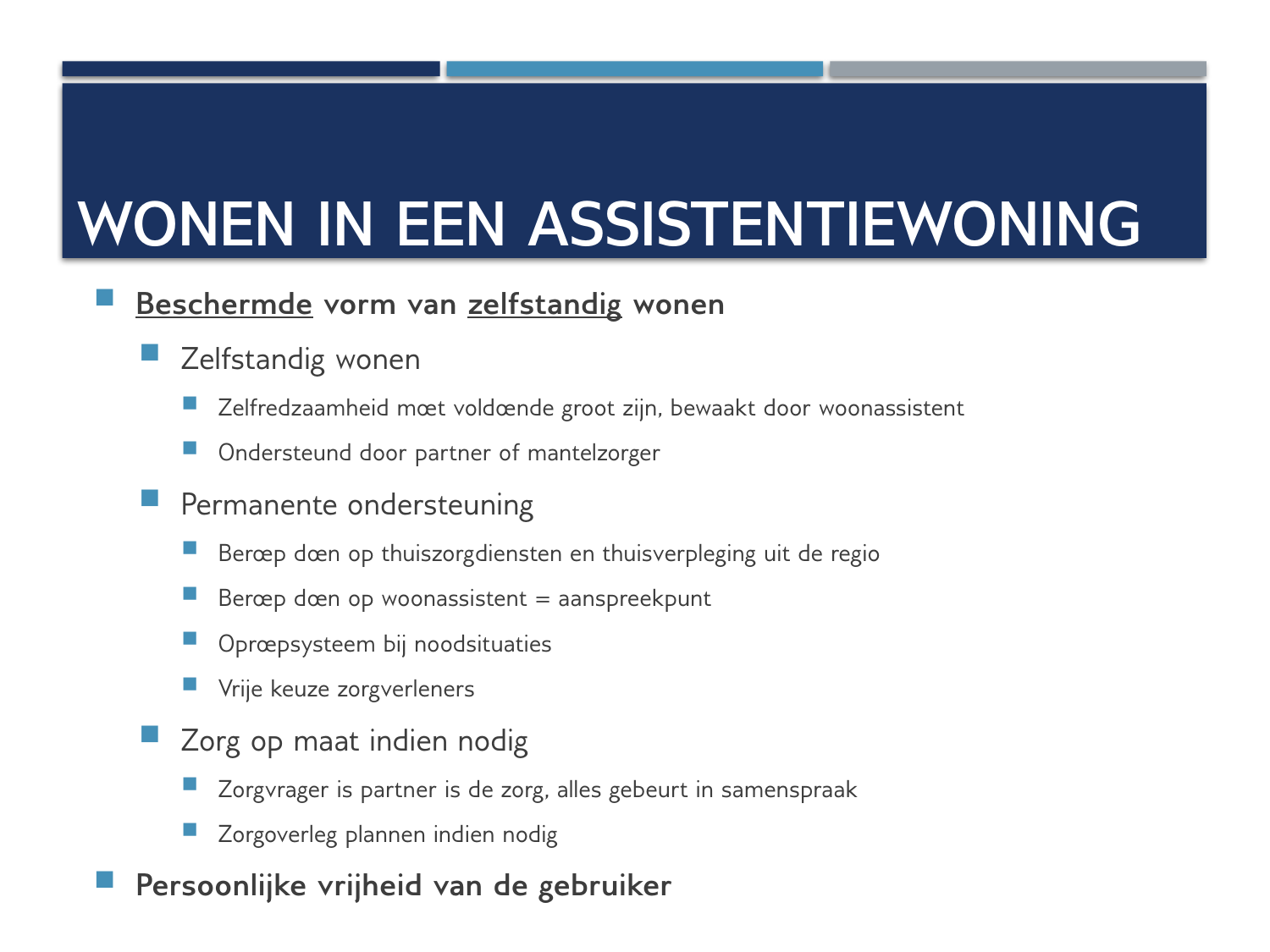

# Wonen in een assistentiewoning
Beschermde vorm van zelfstandig wonen
Zelfstandig wonen
Zelfredzaamheid moet voldoende groot zijn, bewaakt door woonassistent
Ondersteund door partner of mantelzorger
Permanente ondersteuning
Beroep doen op thuiszorgdiensten en thuisverpleging uit de regio
Beroep doen op woonassistent = aanspreekpunt
Oproepsysteem bij noodsituaties
Vrije keuze zorgverleners
Zorg op maat indien nodig
Zorgvrager is partner is de zorg, alles gebeurt in samenspraak
Zorgoverleg plannen indien nodig
Persoonlijke vrijheid van de gebruiker